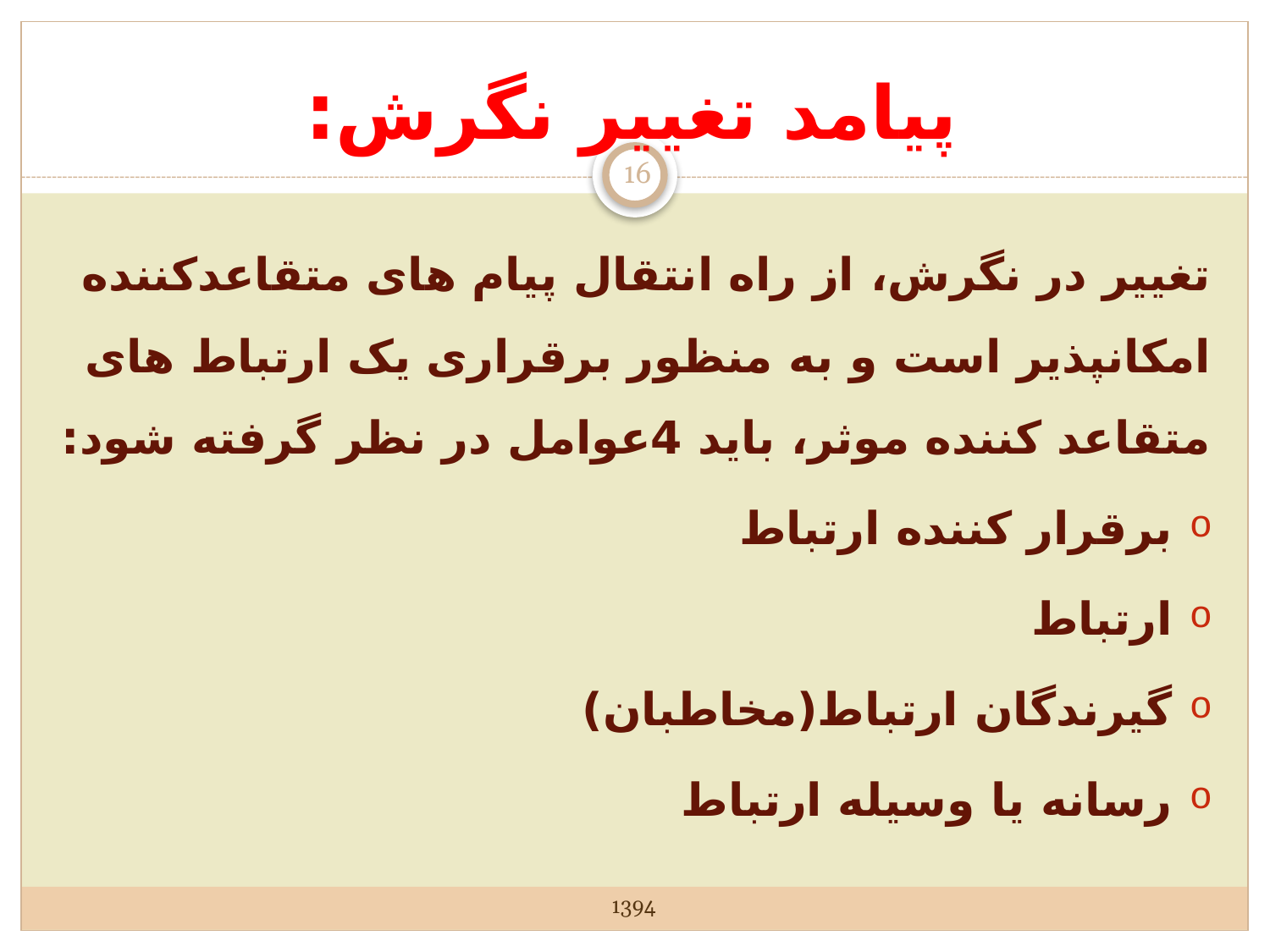

# پیامد تغییر نگرش:
16
تغییر در نگرش، از راه انتقال پیام های متقاعدکننده امکانپذیر است و به منظور برقراری یک ارتباط های متقاعد کننده موثر، باید 4عوامل در نظر گرفته شود:
برقرار کننده ارتباط
ارتباط
گیرندگان ارتباط(مخاطبان)
رسانه یا وسیله ارتباط

1394